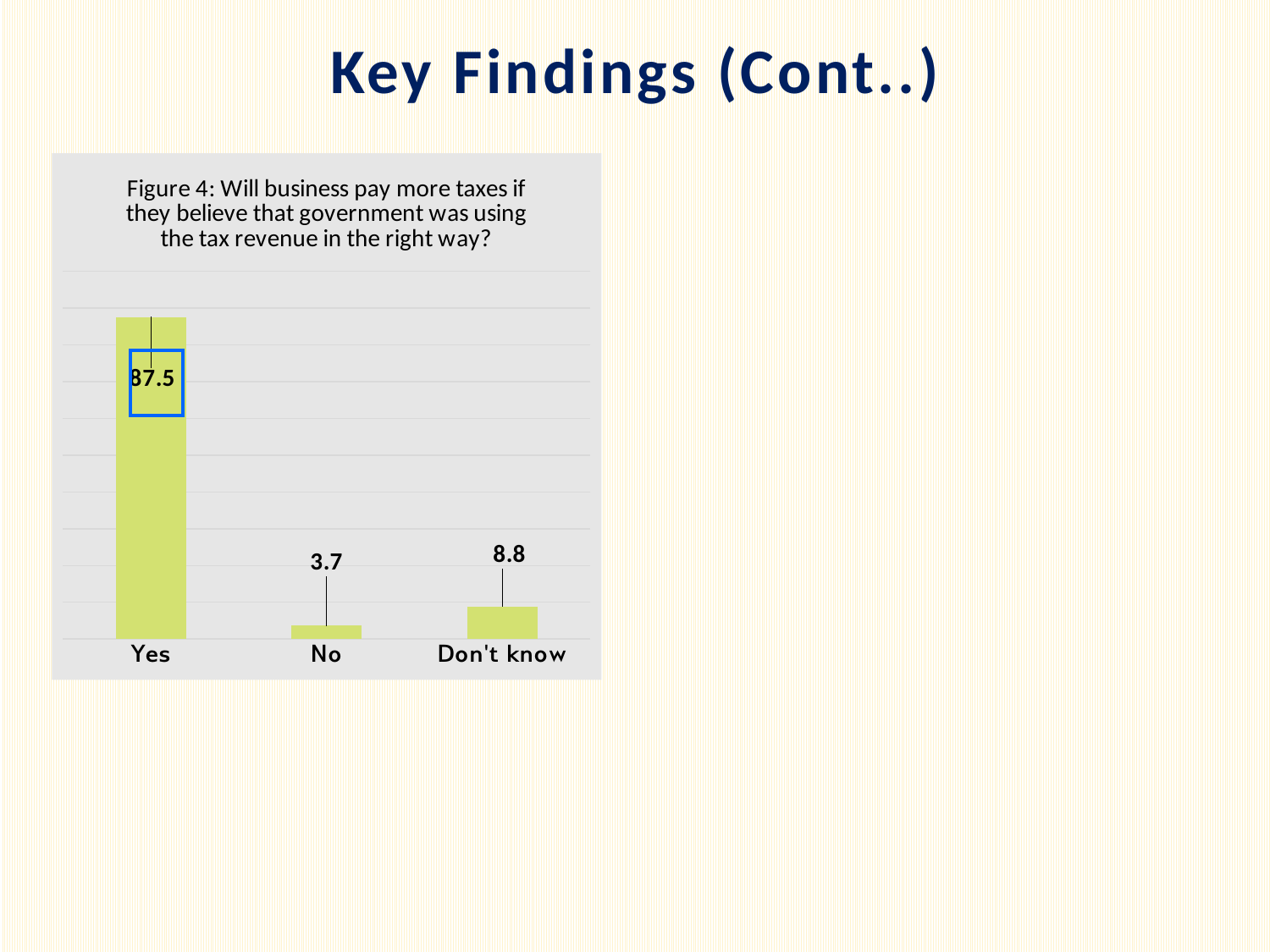

# Key Findings (Cont..)

### Chart: Figure 4: Will business pay more taxes if they believe that government was using the tax revenue in the right way?

| Category | Percent |
|---|---|
| Yes | 87.5 |
| No | 3.7 |
| Don't know | 8.8 |
|  |
| --- |